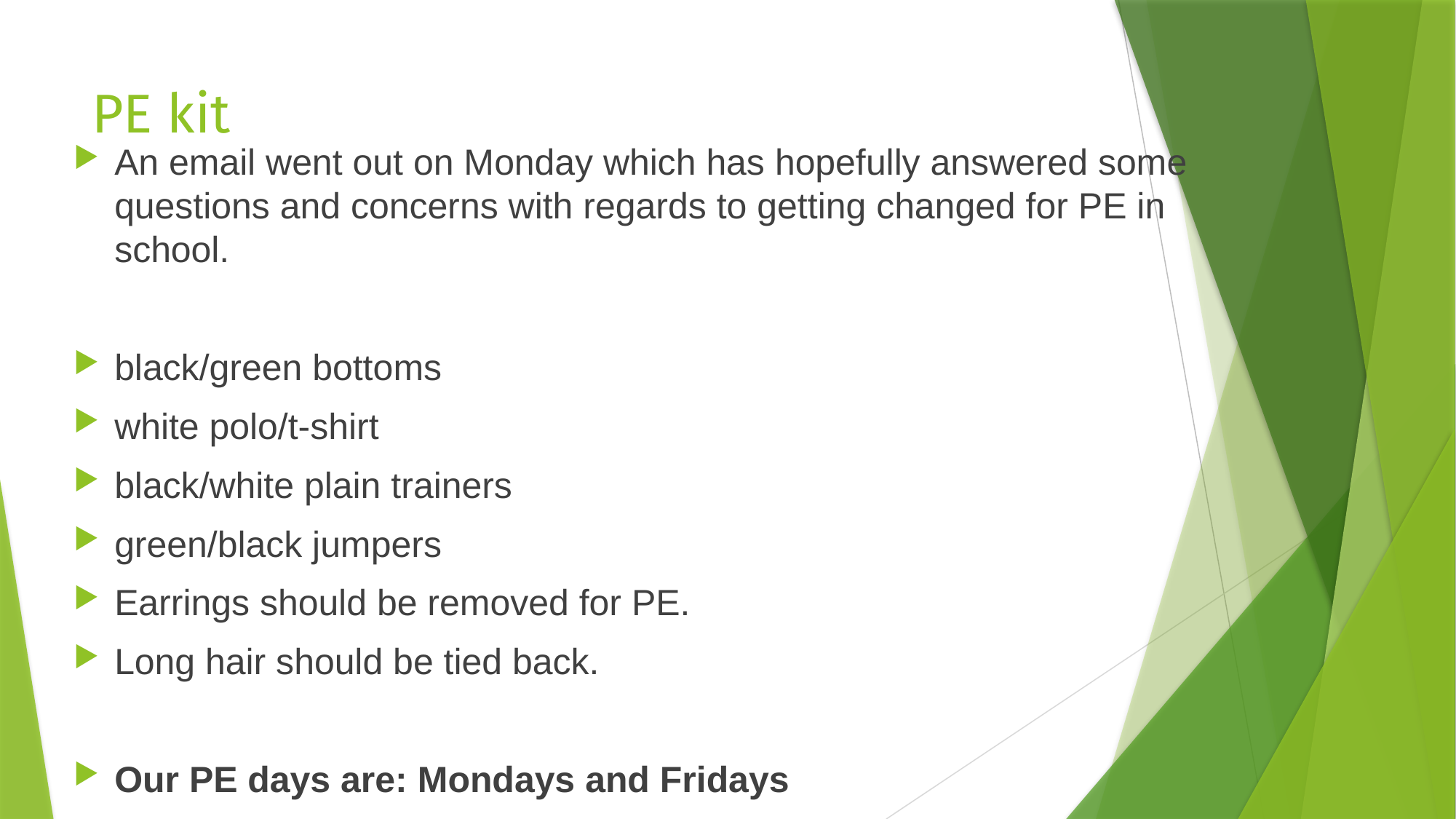

# PE kit
An email went out on Monday which has hopefully answered some questions and concerns with regards to getting changed for PE in school.

black/green bottoms
white polo/t-shirt
black/white plain trainers
green/black jumpers
Earrings should be removed for PE.
Long hair should be tied back.

Our PE days are: Mondays and Fridays
For Autumn 1 only, PE days will be Tuesdays and Fridays.